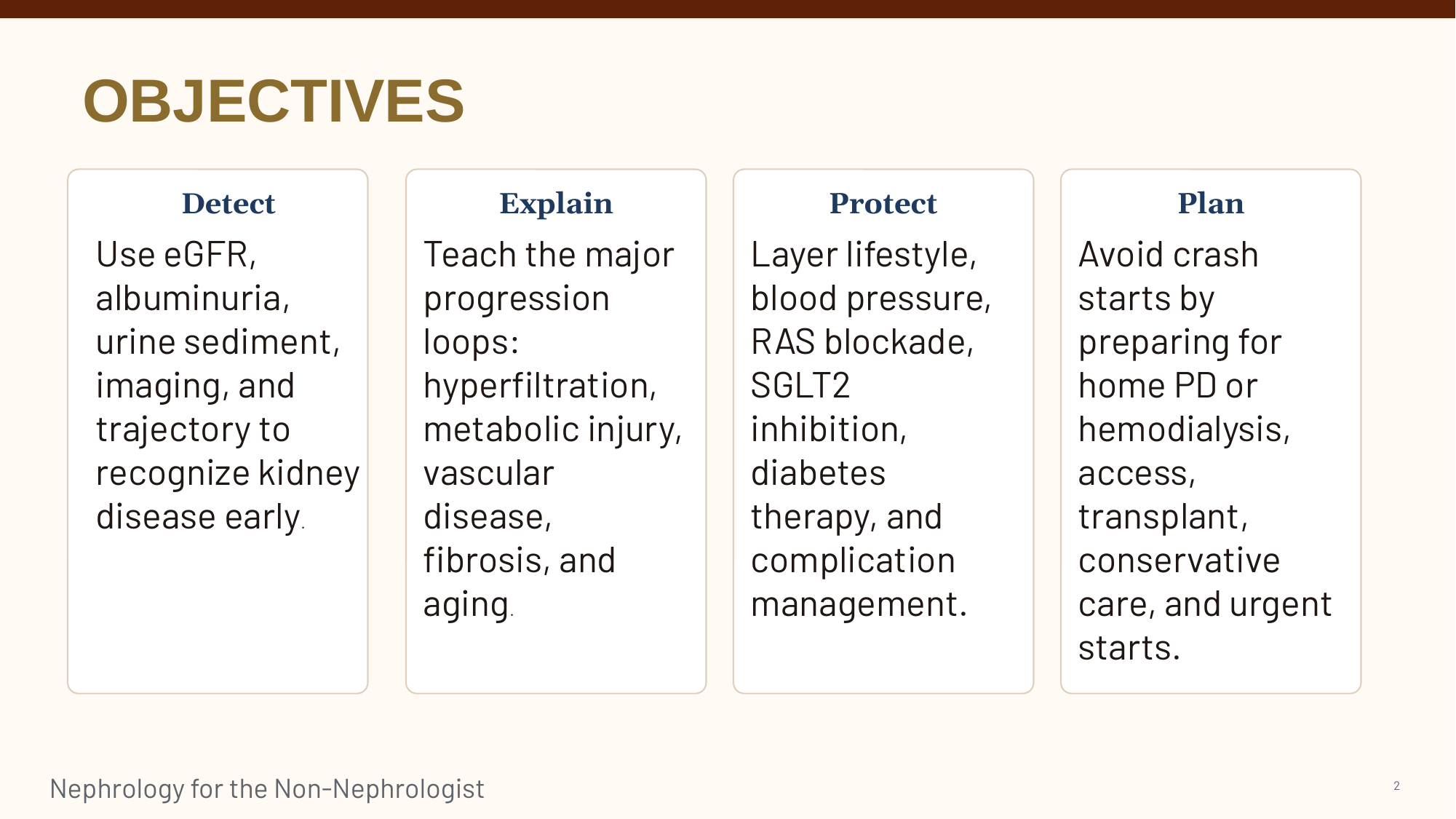

OBJECTIVES

Detect
Explain
Protect
Plan
Use eGFR, albuminuria, urine sediment, imaging, and trajectory to recognize kidney disease early.
Teach the major progression loops: hyperfiltration, metabolic injury, vascular disease, fibrosis, and aging.
Layer lifestyle, blood pressure, RAS blockade, SGLT2 inhibition, diabetes therapy, and complication management.
Avoid crash starts by preparing for home PD or hemodialysis, access, transplant, conservative care, and urgent starts.
2
Nephrology for the Non-Nephrologist